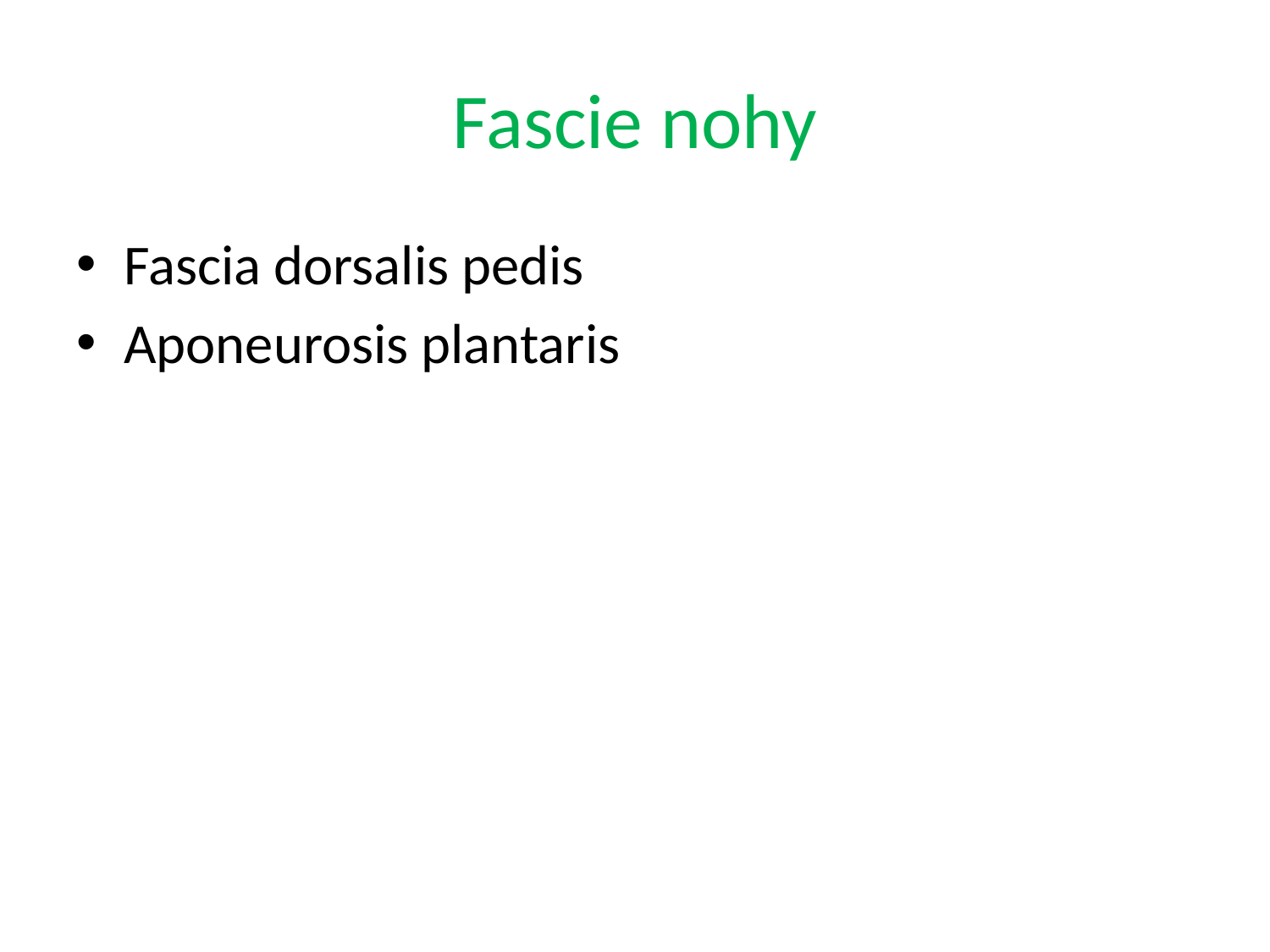

# Fascie nohy
Fascia dorsalis pedis
Aponeurosis plantaris